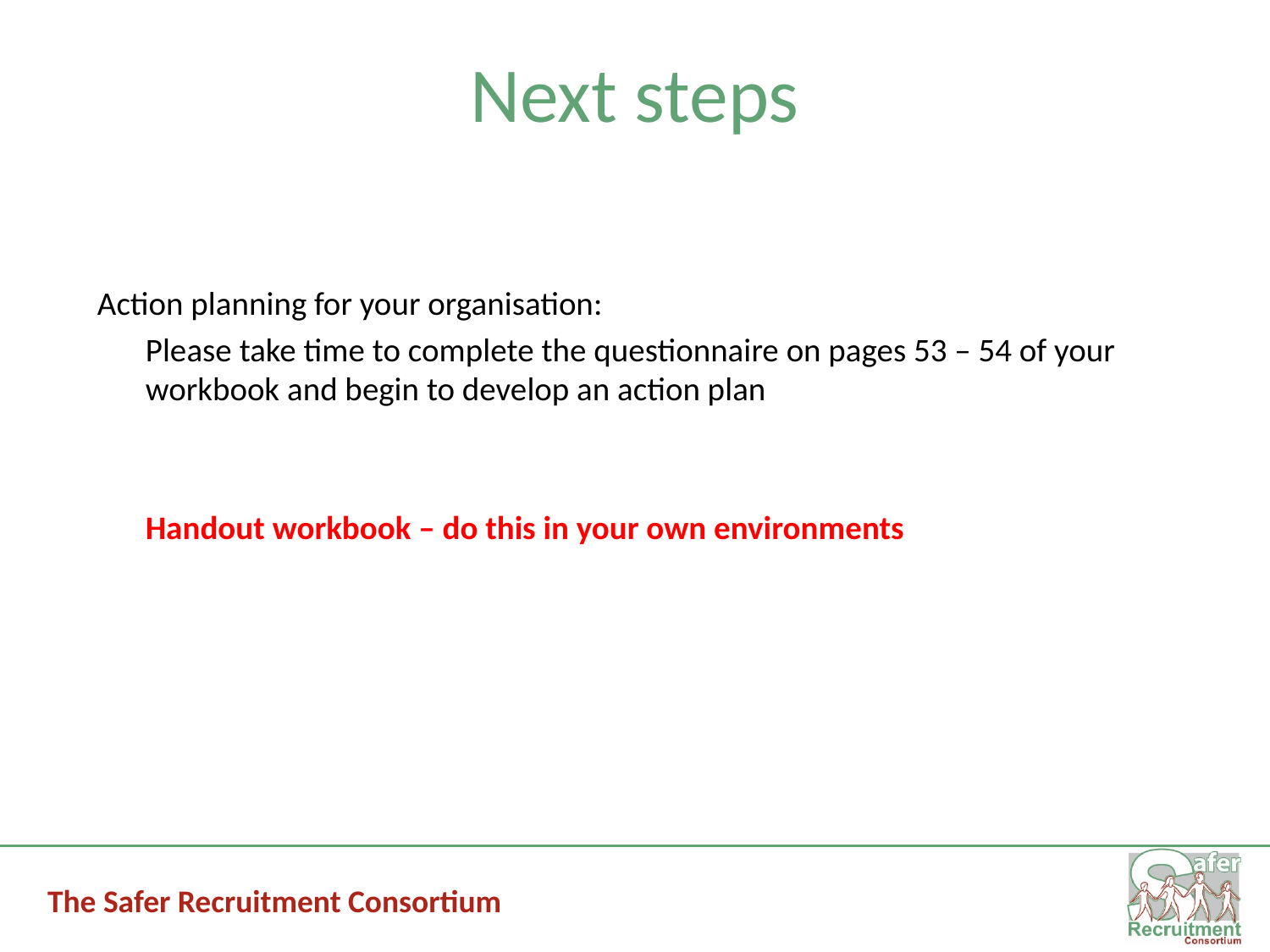

# Next steps
Action planning for your organisation:
Please take time to complete the questionnaire on pages 53 – 54 of your workbook and begin to develop an action plan

Handout workbook – do this in your own environments